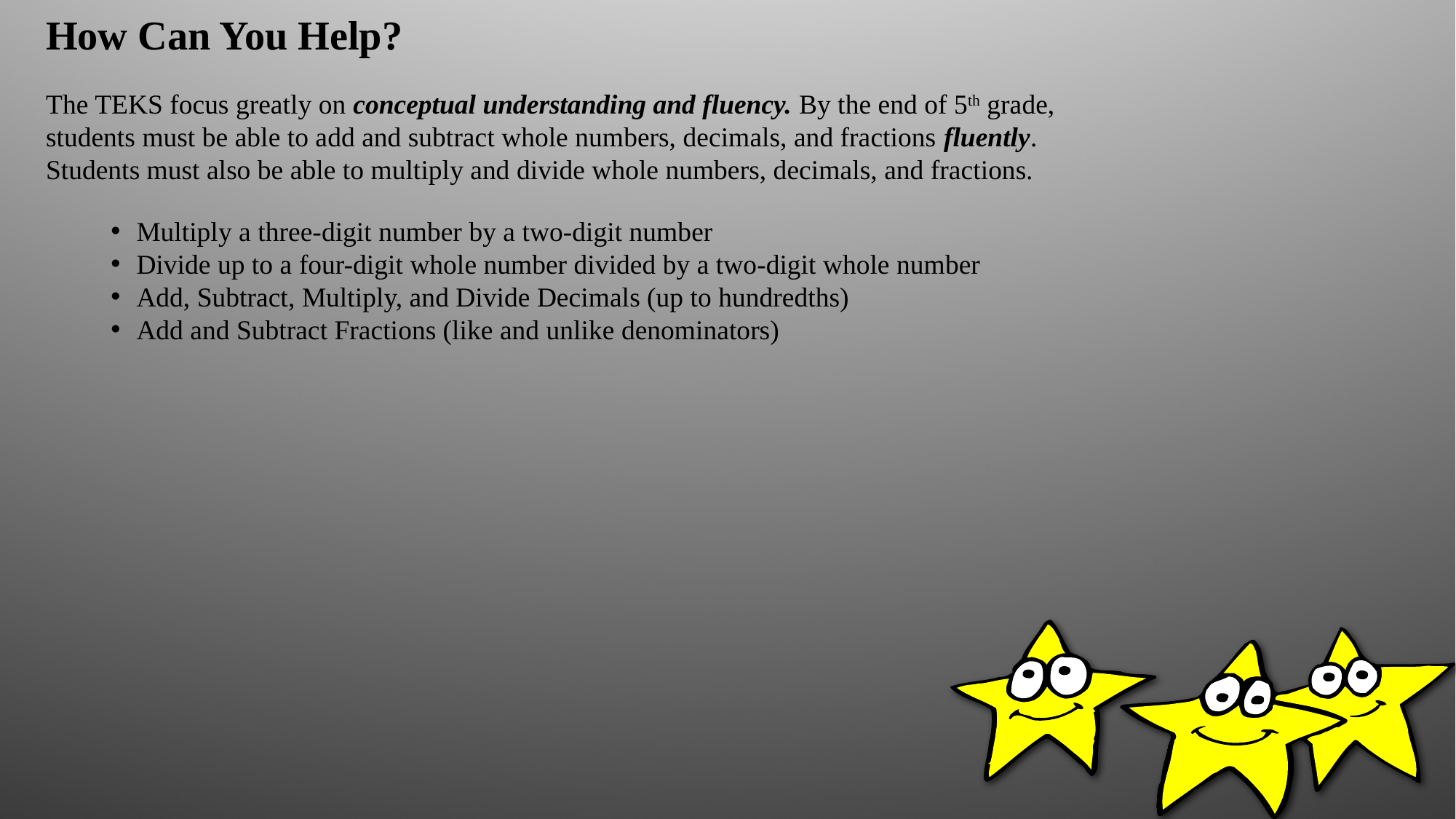

How Can You Help?
The TEKS focus greatly on conceptual understanding and fluency. By the end of 5th grade, students must be able to add and subtract whole numbers, decimals, and fractions fluently. Students must also be able to multiply and divide whole numbers, decimals, and fractions.

Multiply a three-digit number by a two-digit number
Divide up to a four-digit whole number divided by a two-digit whole number
Add, Subtract, Multiply, and Divide Decimals (up to hundredths)
Add and Subtract Fractions (like and unlike denominators)